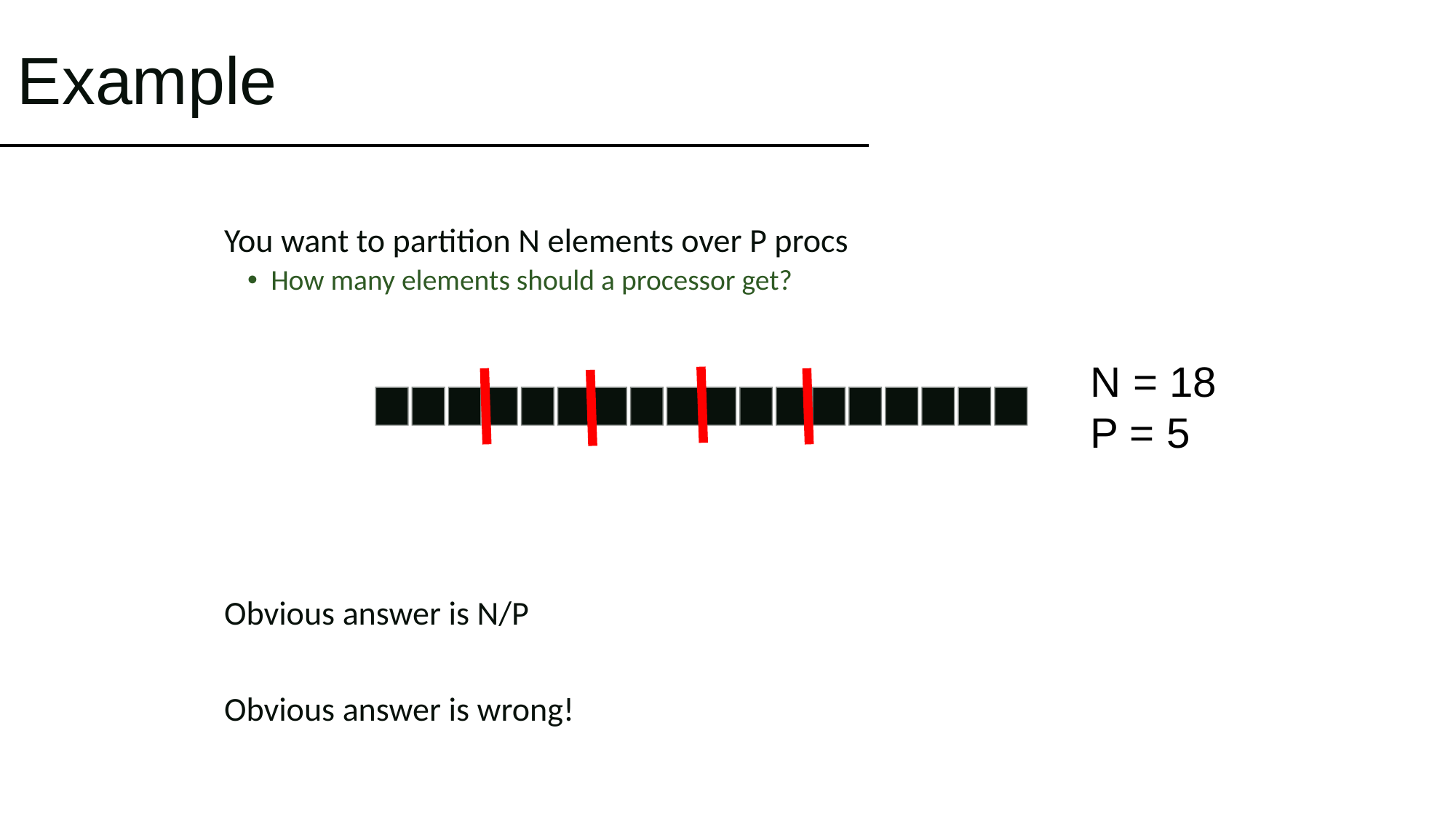

# Example
You want to partition N elements over P procs
How many elements should a processor get?

Obvious answer is N/P

Obvious answer is wrong!
N = 18
P = 5